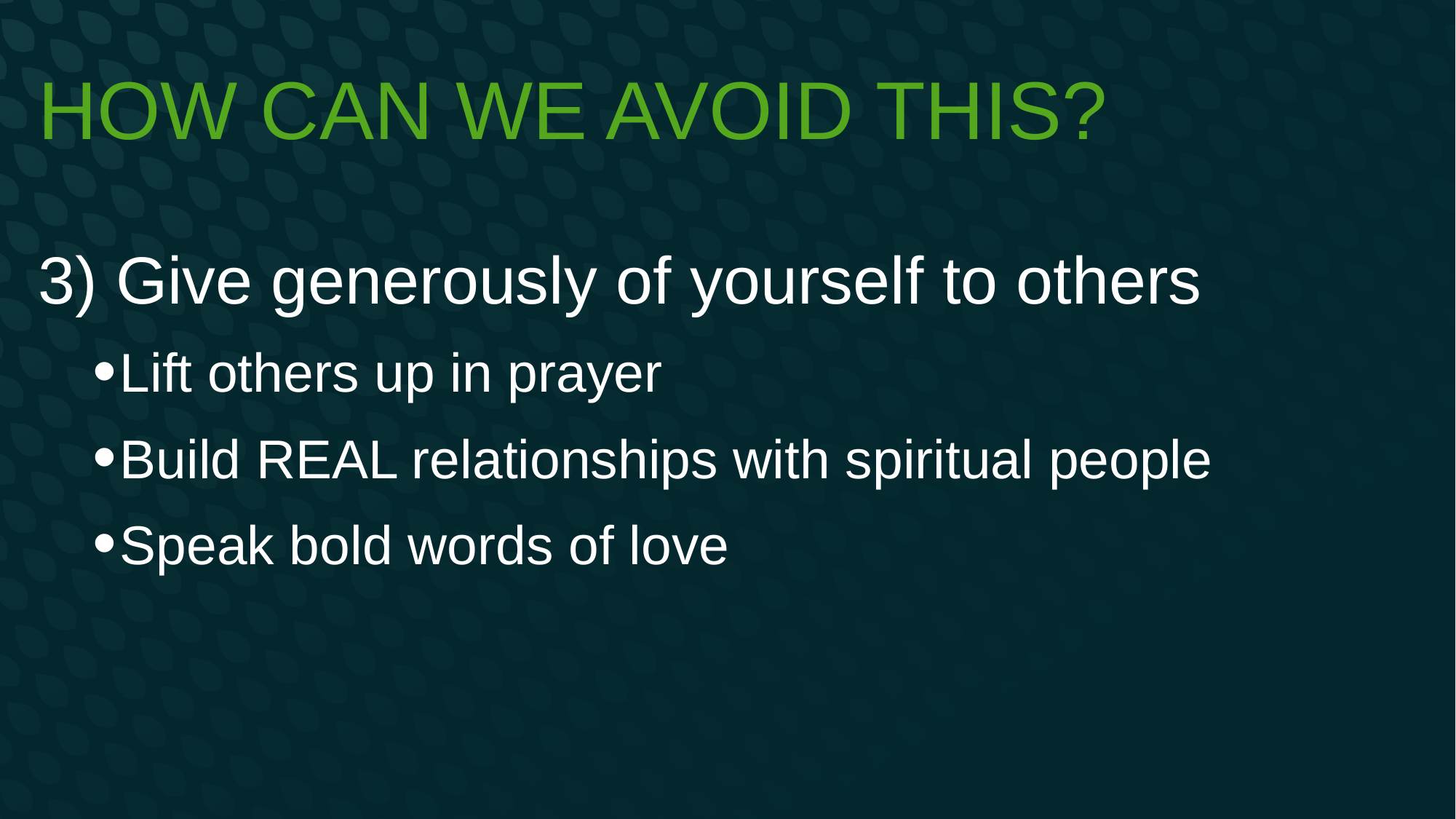

# How can we avoid this?
3) Give generously of yourself to others
Lift others up in prayer
Build REAL relationships with spiritual people
Speak bold words of love